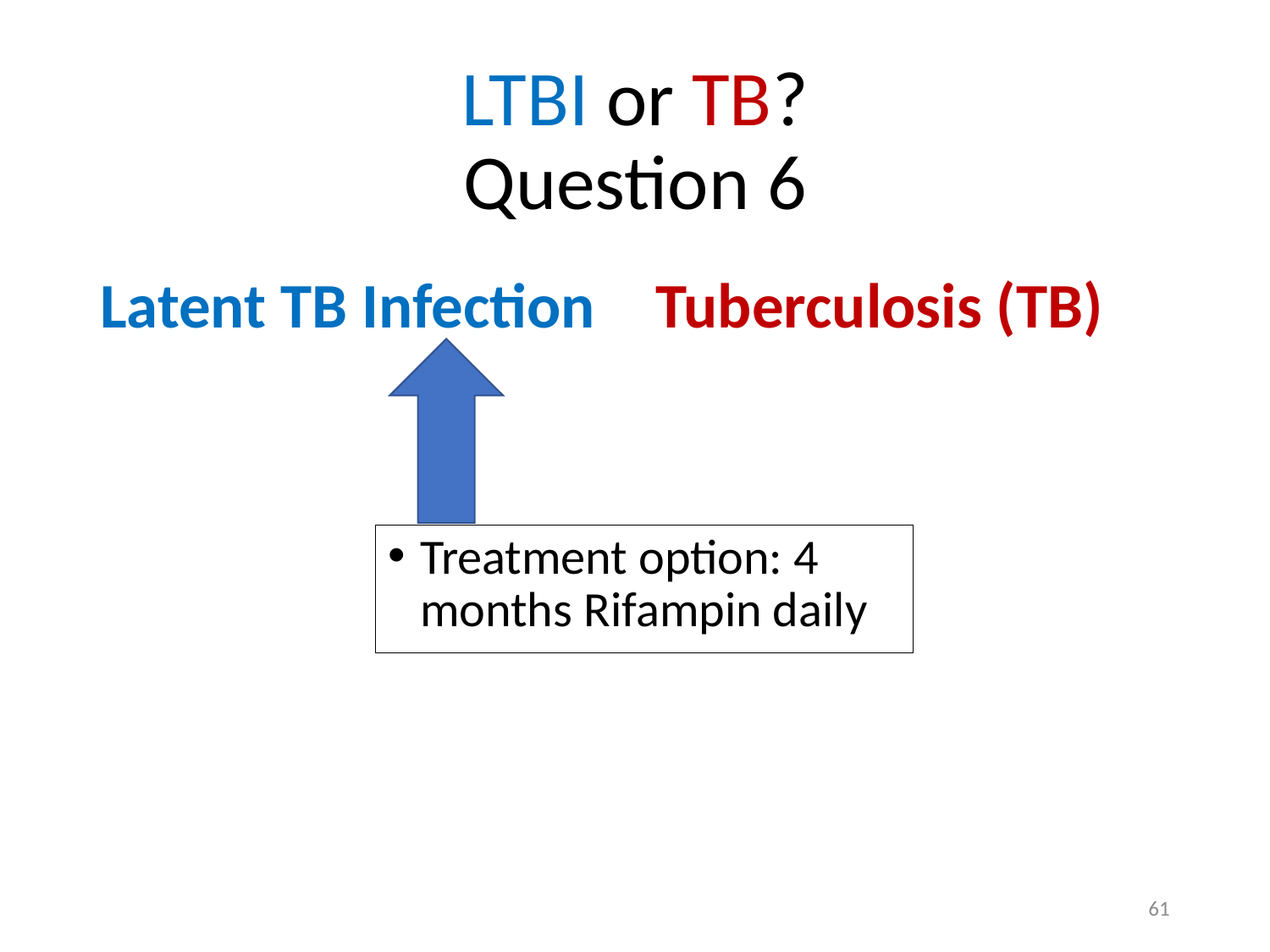

# LTBI or TB? Question 6
Latent TB Infection
Tuberculosis (TB)

Treatment option: 4 months Rifampin daily

61